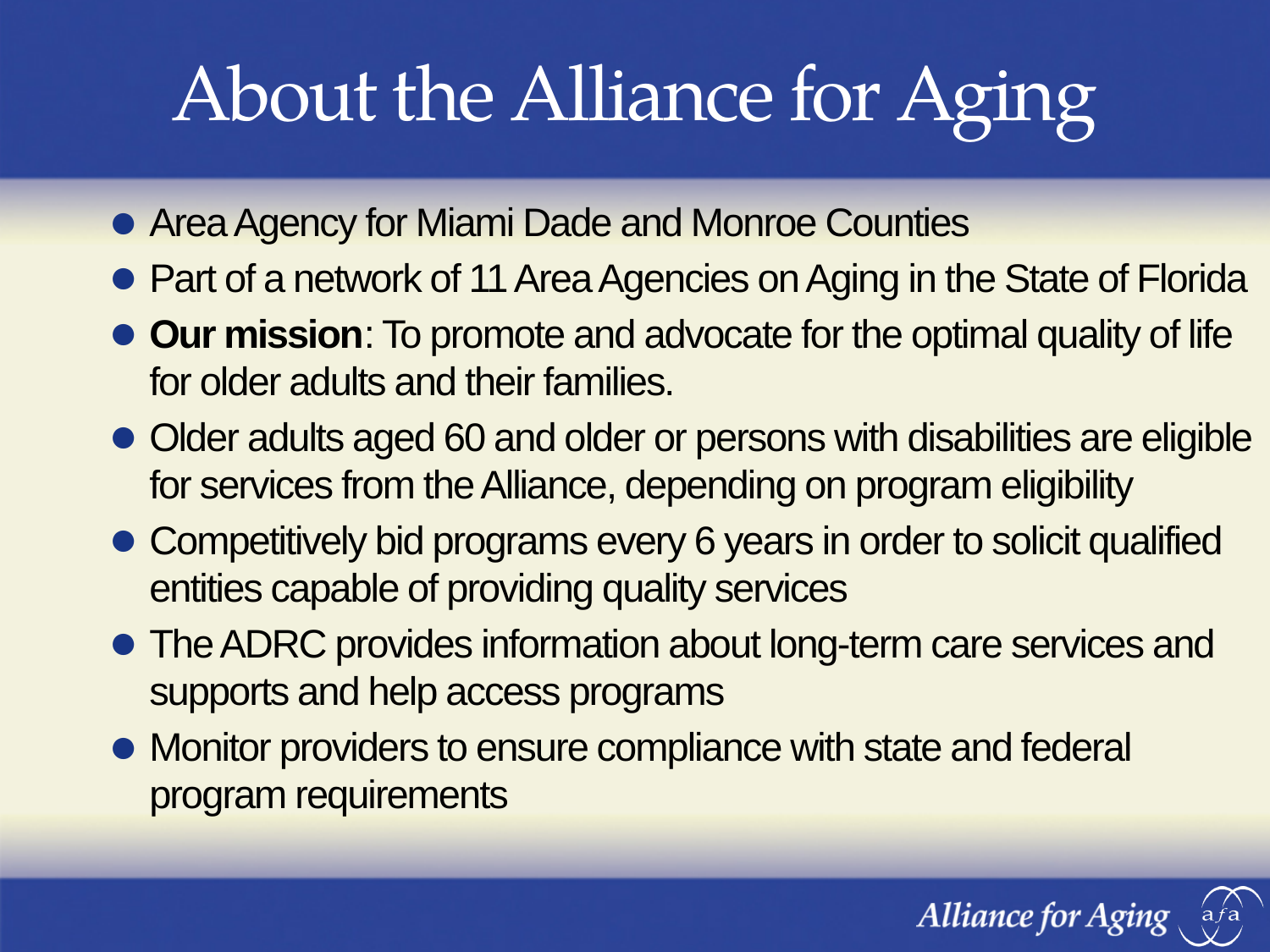

# About the Alliance for Aging
Area Agency for Miami Dade and Monroe Counties
Part of a network of 11 Area Agencies on Aging in the State of Florida
Our mission: To promote and advocate for the optimal quality of life for older adults and their families.
Older adults aged 60 and older or persons with disabilities are eligible for services from the Alliance, depending on program eligibility
Competitively bid programs every 6 years in order to solicit qualified entities capable of providing quality services
The ADRC provides information about long-term care services and supports and help access programs
Monitor providers to ensure compliance with state and federal program requirements